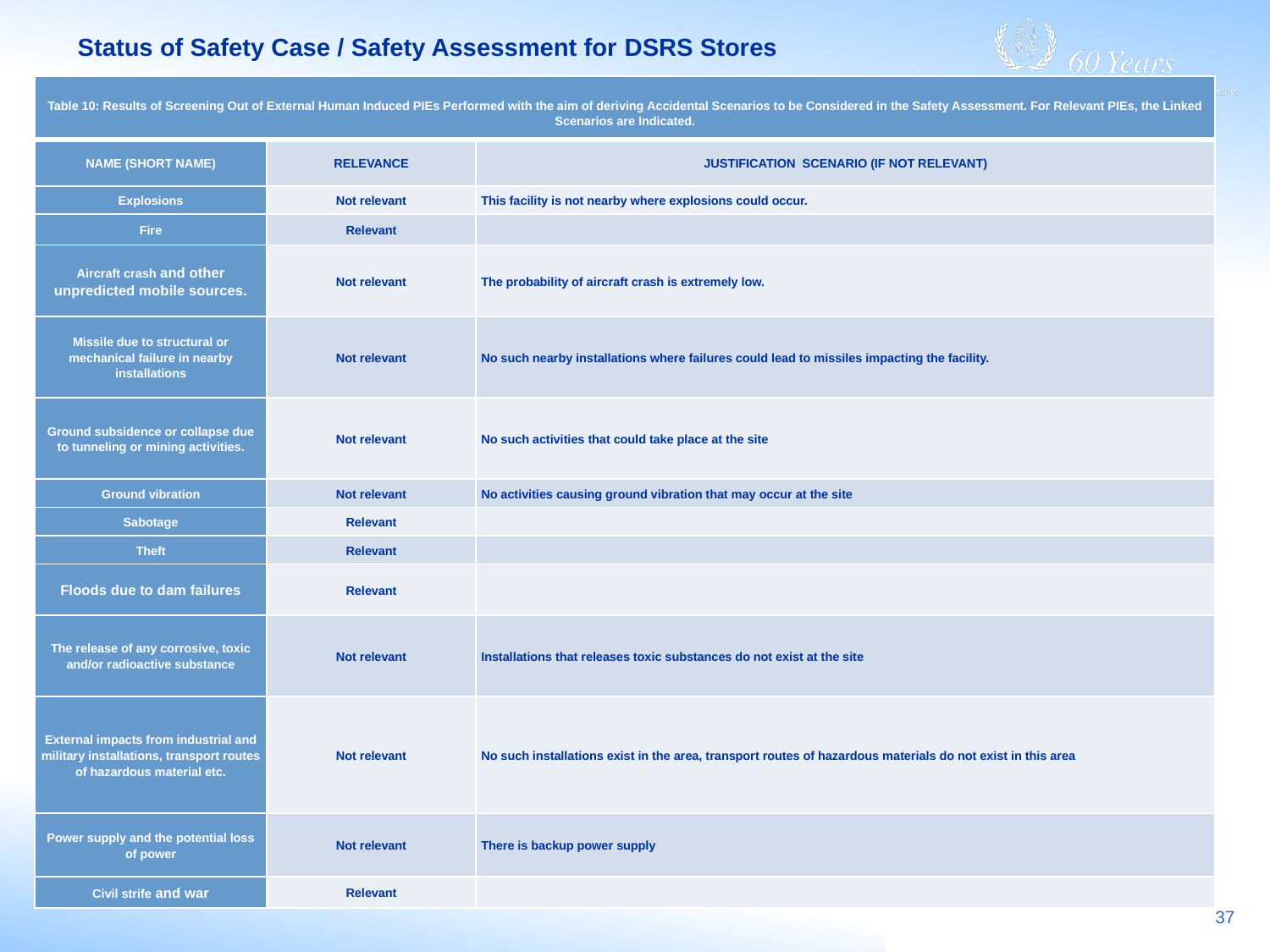

# Status of Safety Case / Safety Assessment for DSRS Stores
| Table 10: Results of Screening Out of External Human Induced PIEs Performed with the aim of deriving Accidental Scenarios to be Considered in the Safety Assessment. For Relevant PIEs, the Linked Scenarios are Indicated. |  |  |
| --- | --- | --- |
| Name (short name) | Relevance | justification SCENARIO (if not relevant) |
| Explosions | Not relevant | This facility is not nearby where explosions could occur. |
| Fire | Relevant |  |
| Aircraft crash and other unpredicted mobile sources. | Not relevant | The probability of aircraft crash is extremely low. |
| Missile due to structural or mechanical failure in nearby installations | Not relevant | No such nearby installations where failures could lead to missiles impacting the facility. |
| Ground subsidence or collapse due to tunneling or mining activities. | Not relevant | No such activities that could take place at the site |
| Ground vibration | Not relevant | No activities causing ground vibration that may occur at the site |
| Sabotage | Relevant |  |
| Theft | Relevant |  |
| Floods due to dam failures | Relevant |  |
| The release of any corrosive, toxic and/or radioactive substance | Not relevant | Installations that releases toxic substances do not exist at the site |
| External impacts from industrial and military installations, transport routes of hazardous material etc. | Not relevant | No such installations exist in the area, transport routes of hazardous materials do not exist in this area |
| Power supply and the potential loss of power | Not relevant | There is backup power supply |
| Civil strife and war | Relevant |  |

37